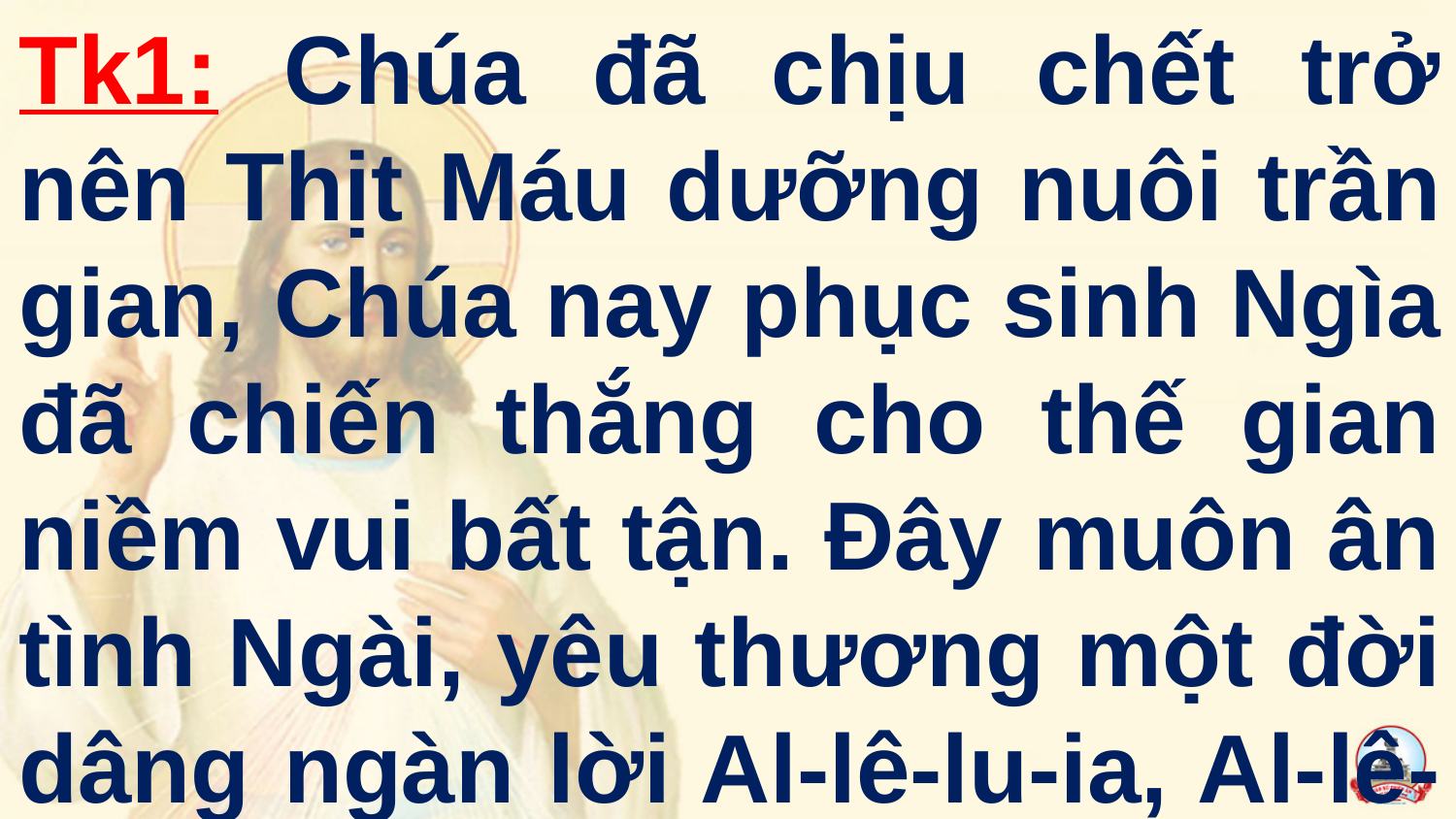

Tk1: Chúa đã chịu chết trở nên Thịt Máu dưỡng nuôi trần gian, Chúa nay phục sinh Ngìa đã chiến thắng cho thế gian niềm vui bất tận. Đây muôn ân tình Ngài, yêu thương một đời dâng ngàn lời Al-lê-lu-ia, Al-lê-lu-ia.